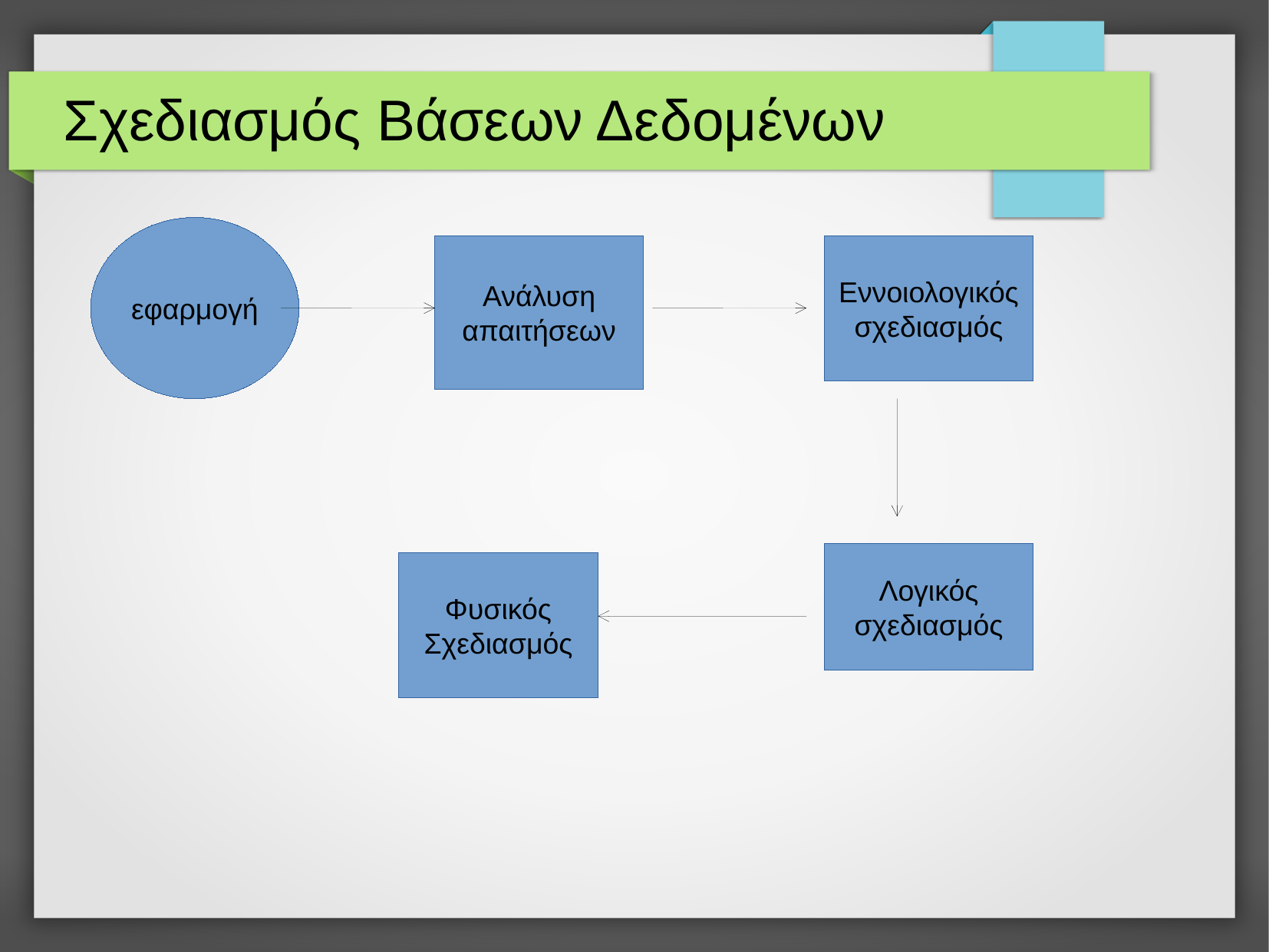

# Σχεδιασμός Βάσεων Δεδομένων
εφαρμογή
Ανάλυση
απαιτήσεων
Εννοιολογικός
σχεδιασμός

Λογικός
σχεδιασμός
Φυσικός
Σχεδιασμός